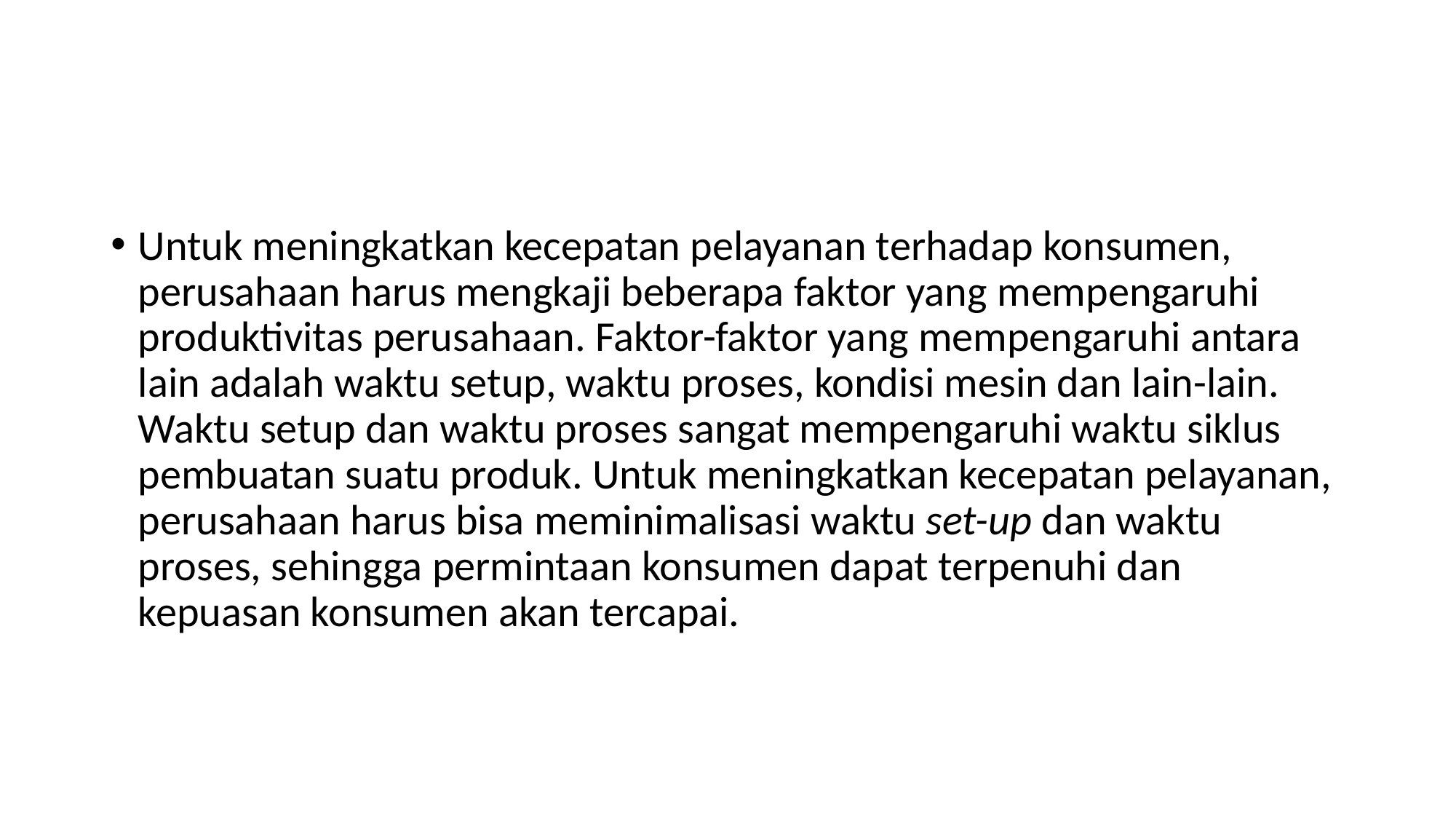

#
Untuk meningkatkan kecepatan pelayanan terhadap konsumen, perusahaan harus mengkaji beberapa faktor yang mempengaruhi produktivitas perusahaan. Faktor-faktor yang mempengaruhi antara lain adalah waktu setup, waktu proses, kondisi mesin dan lain-lain. Waktu setup dan waktu proses sangat mempengaruhi waktu siklus pembuatan suatu produk. Untuk meningkatkan kecepatan pelayanan, perusahaan harus bisa meminimalisasi waktu set-up dan waktu proses, sehingga permintaan konsumen dapat terpenuhi dan kepuasan konsumen akan tercapai.